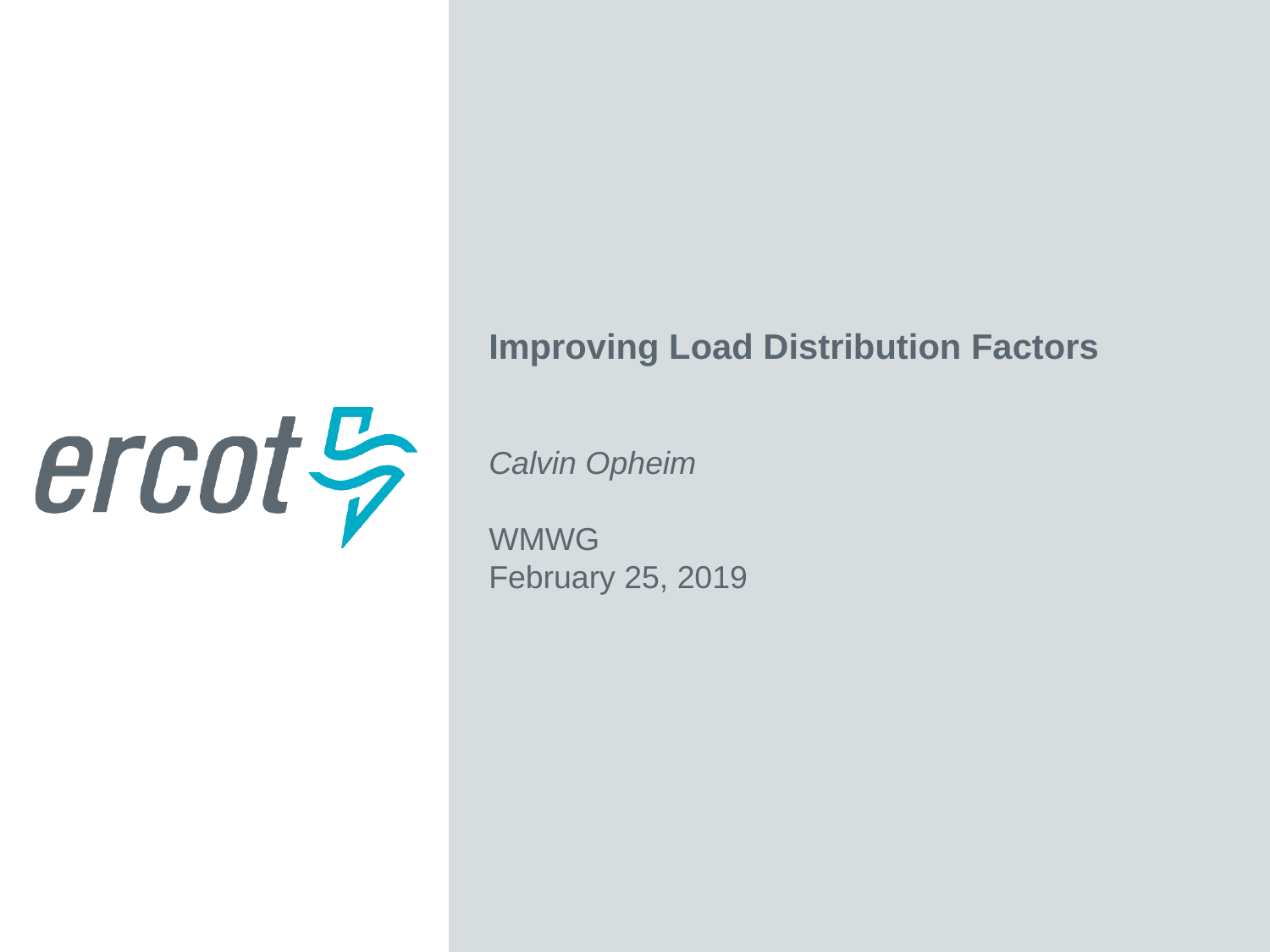

Improving Load Distribution Factors

Calvin Opheim

WMWG
February 25, 2019